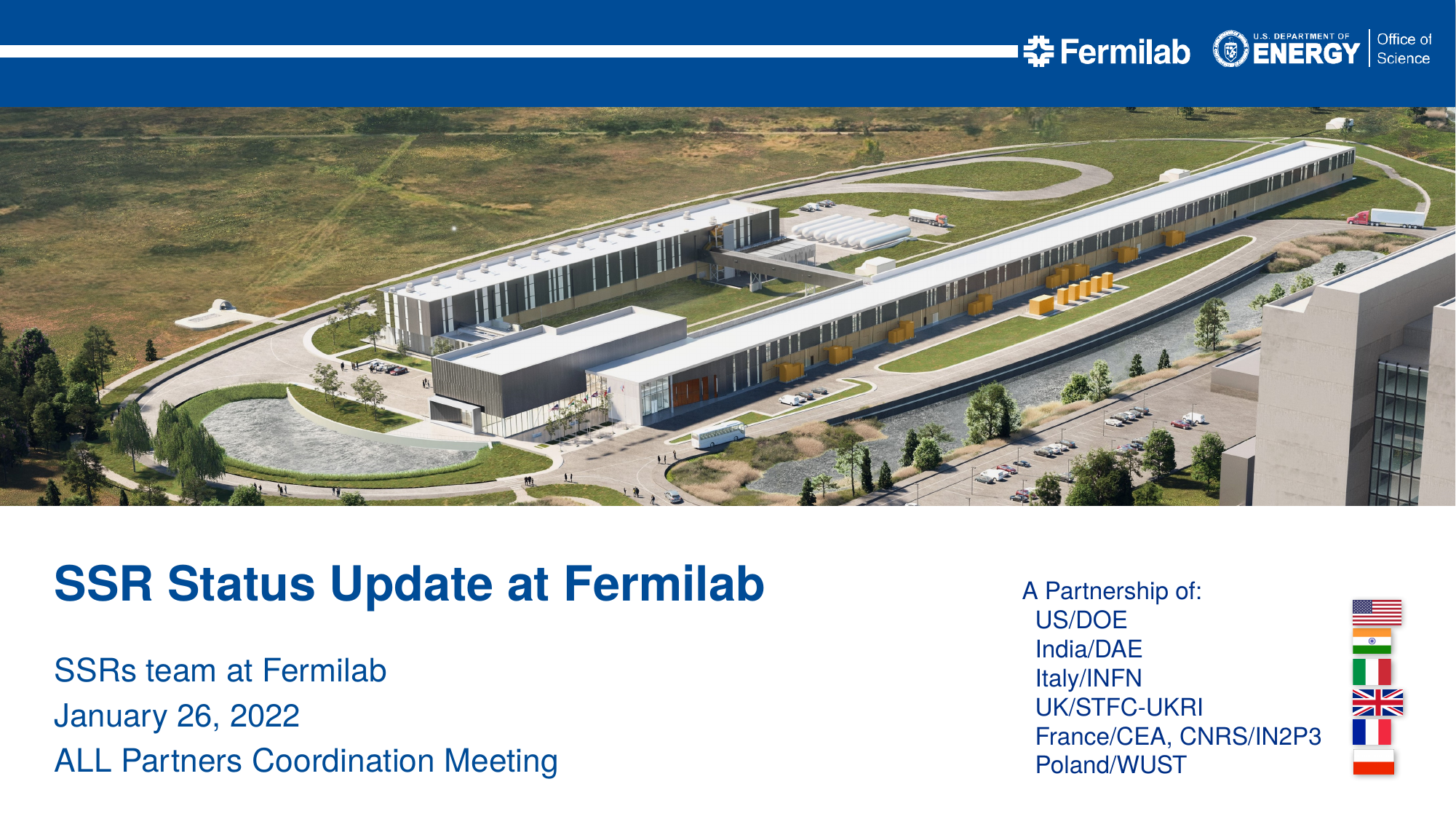

SSR Status Update at Fermilab
SSRs team at Fermilab
January 26, 2022
ALL Partners Coordination Meeting